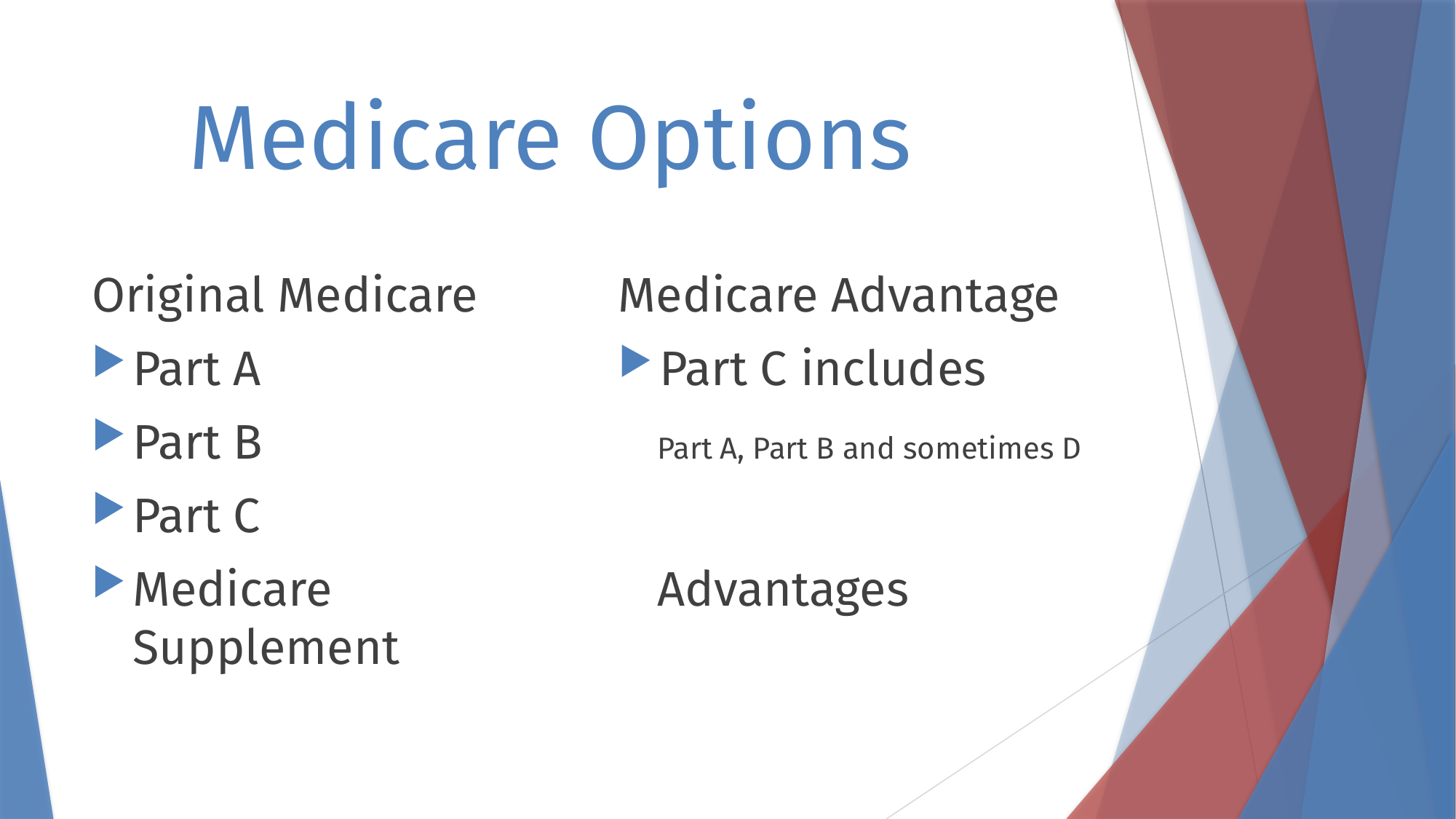

# Medicare Options
Original Medicare
Part A
Part B
Part C
Medicare Supplement
Medicare Advantage
Part C includes
   Part A, Part B and sometimes D

   Advantages